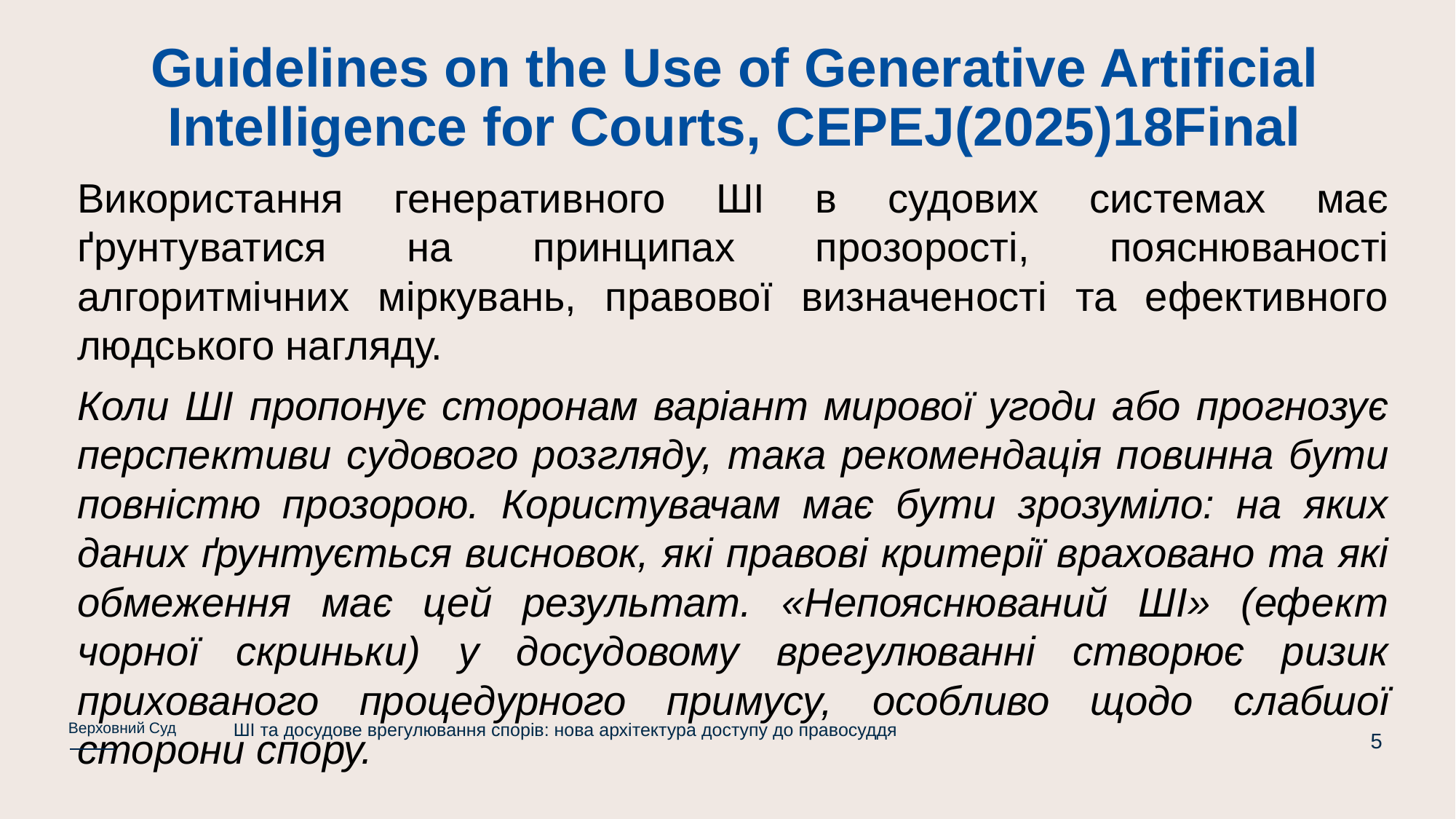

# Guidelines on the Use of Generative Artificial Intelligence for Courts, CEPEJ(2025)18Final
Використання генеративного ШІ в судових системах має ґрунтуватися на принципах прозорості, пояснюваності алгоритмічних міркувань, правової визначеності та ефективного людського нагляду.

Коли ШІ пропонує сторонам варіант мирової угоди або прогнозує перспективи судового розгляду, така рекомендація повинна бути повністю прозорою. Користувачам має бути зрозуміло: на яких даних ґрунтується висновок, які правові критерії враховано та які обмеження має цей результат. «Непояснюваний ШІ» (ефект чорної скриньки) у досудовому врегулюванні створює ризик прихованого процедурного примусу, особливо щодо слабшої сторони спору.

ШІ та досудове врегулювання спорів: нова архітектура доступу до правосуддя
Верховний Суд
5